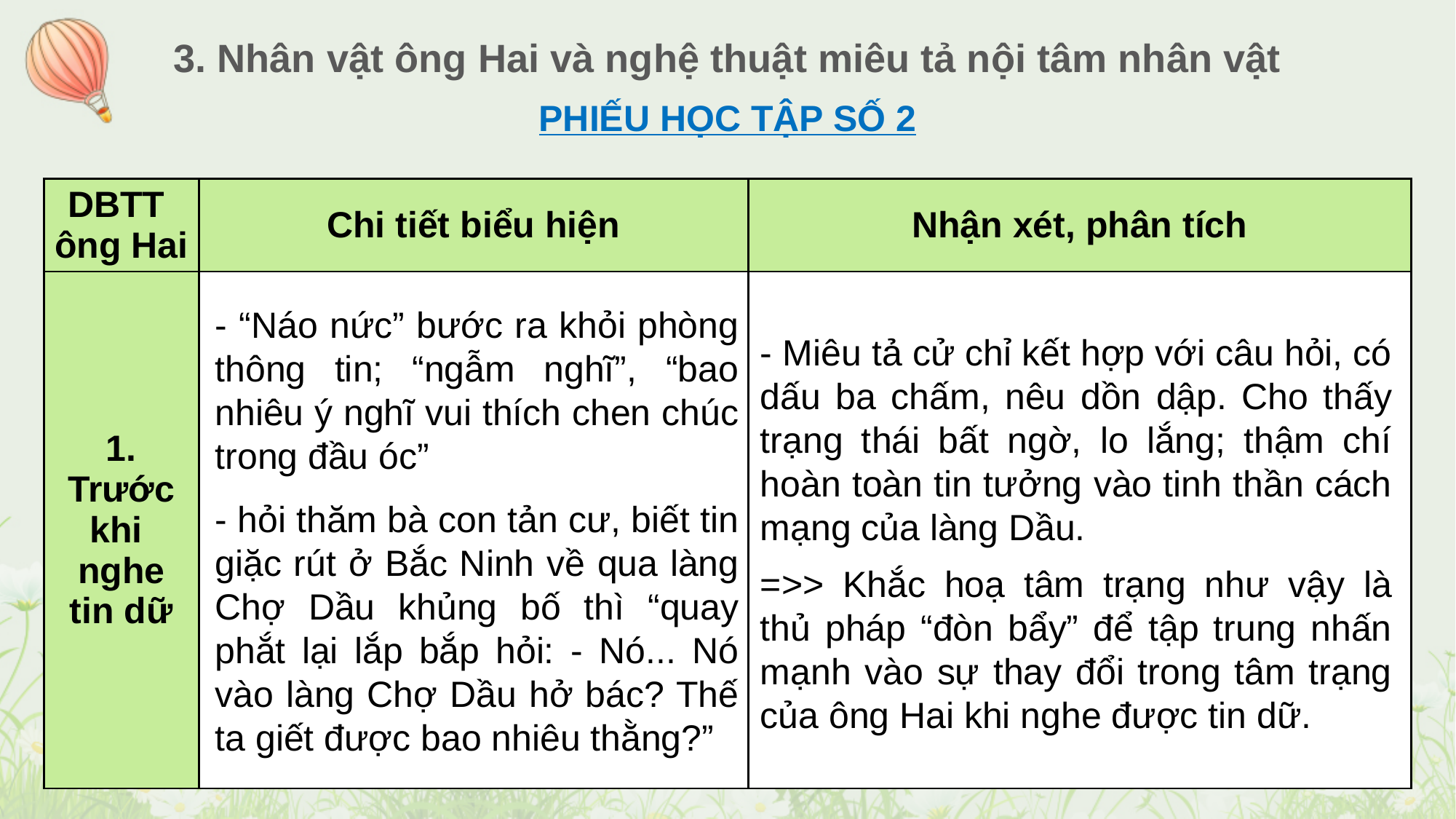

3. Nhân vật ông Hai và nghệ thuật miêu tả nội tâm nhân vật
PHIẾU HỌC TẬP SỐ 2
| DBTT ông Hai | Chi tiết biểu hiện | Nhận xét, phân tích |
| --- | --- | --- |
| 1. Trước khi nghe tin dữ |  |  |
- “Náo nức” bước ra khỏi phòng thông tin; “ngẫm nghĩ”, “bao nhiêu ý nghĩ vui thích chen chúc trong đầu óc”
- Miêu tả cử chỉ kết hợp với câu hỏi, có dấu ba chấm, nêu dồn dập. Cho thấy trạng thái bất ngờ, lo lắng; thậm chí hoàn toàn tin tưởng vào tinh thần cách mạng của làng Dầu.
- hỏi thăm bà con tản cư, biết tin giặc rút ở Bắc Ninh về qua làng Chợ Dầu khủng bố thì “quay phắt lại lắp bắp hỏi: - Nó... Nó vào làng Chợ Dầu hở bác? Thế ta giết được bao nhiêu thằng?”
=>> Khắc hoạ tâm trạng như vậy là thủ pháp “đòn bẩy” để tập trung nhấn mạnh vào sự thay đổi trong tâm trạng của ông Hai khi nghe được tin dữ.